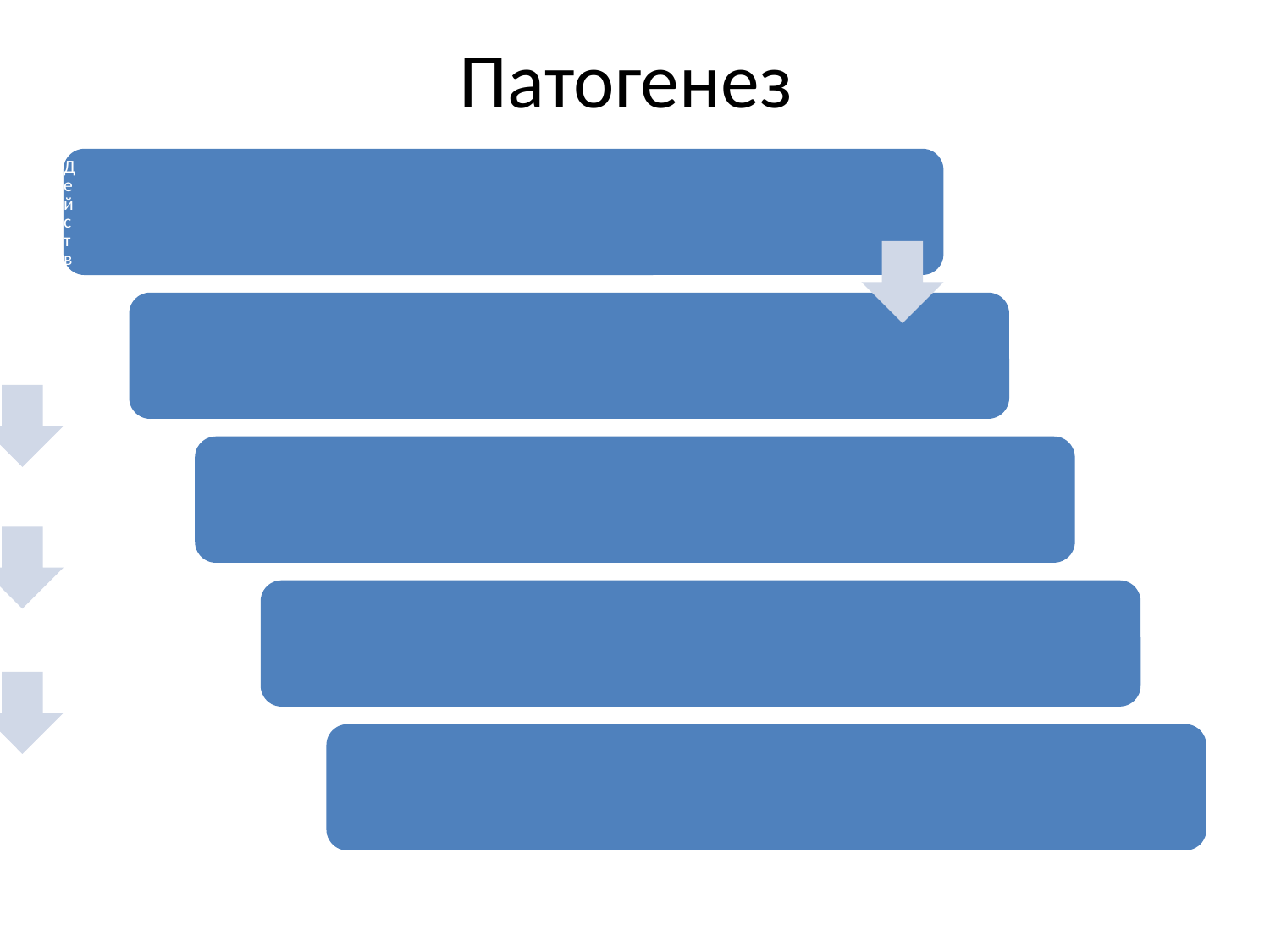

# Патогенез
Действие медиаторов на ткани и органы